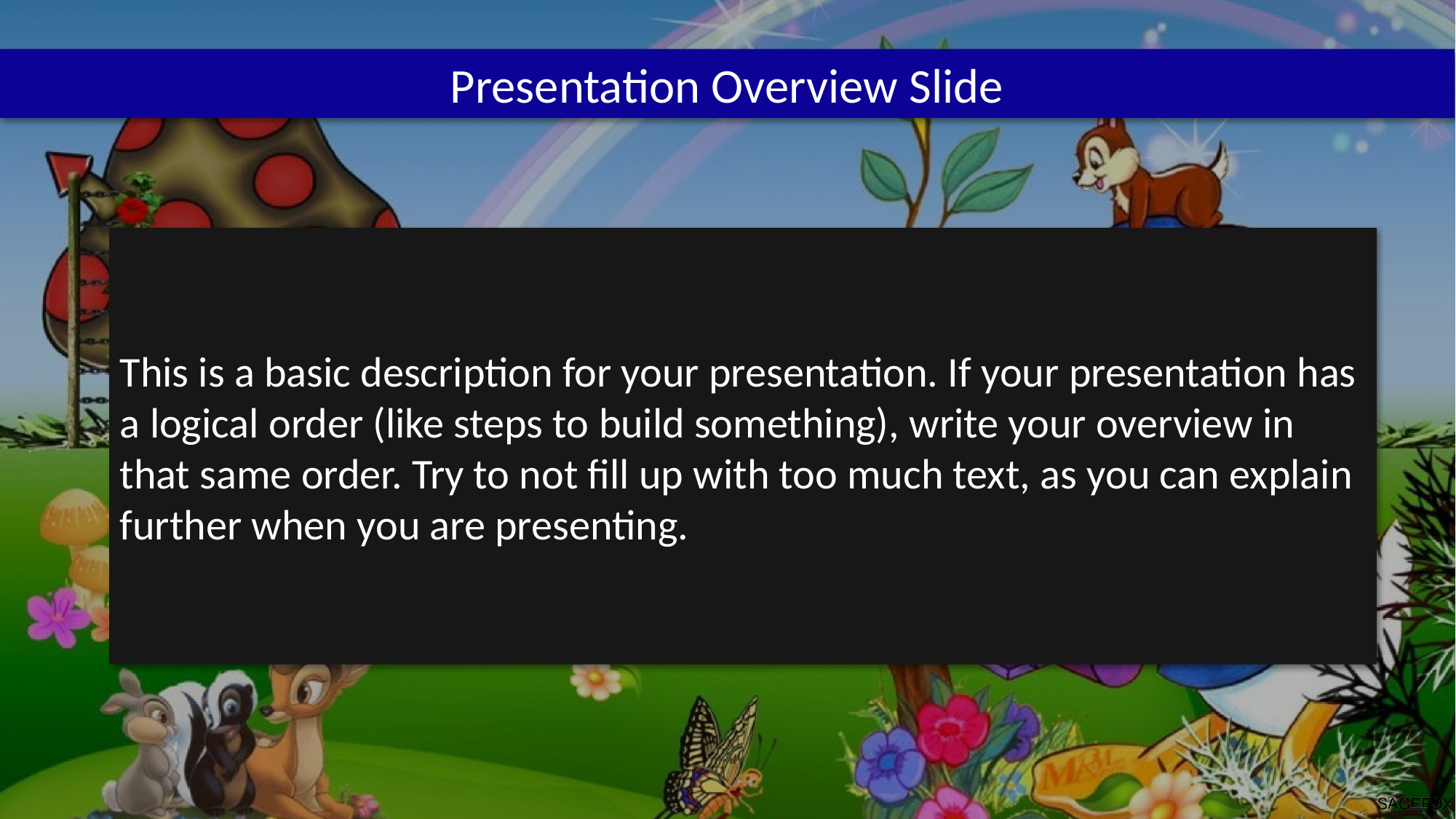

Presentation Overview Slide
This is a basic description for your presentation. If your presentation has a logical order (like steps to build something), write your overview in that same order. Try to not fill up with too much text, as you can explain further when you are presenting.
Free PowerPoint Templates